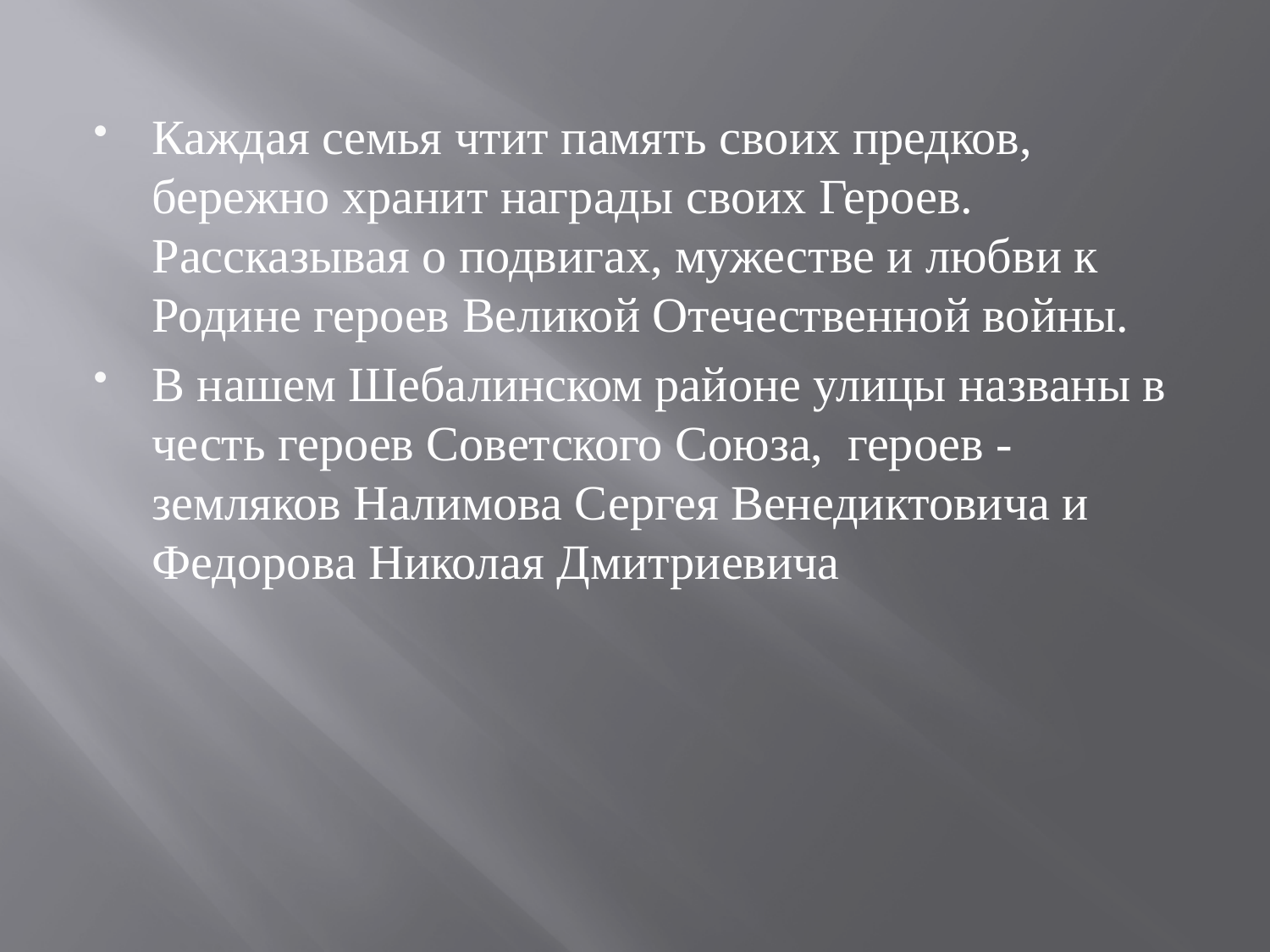

Каждая семья чтит память своих предков, бережно хранит награды своих Героев. Рассказывая о подвигах, мужестве и любви к Родине героев Великой Отечественной войны.
В нашем Шебалинском районе улицы названы в честь героев Советского Союза,  героев - земляков Налимова Сергея Венедиктовича и Федорова Николая Дмитриевича